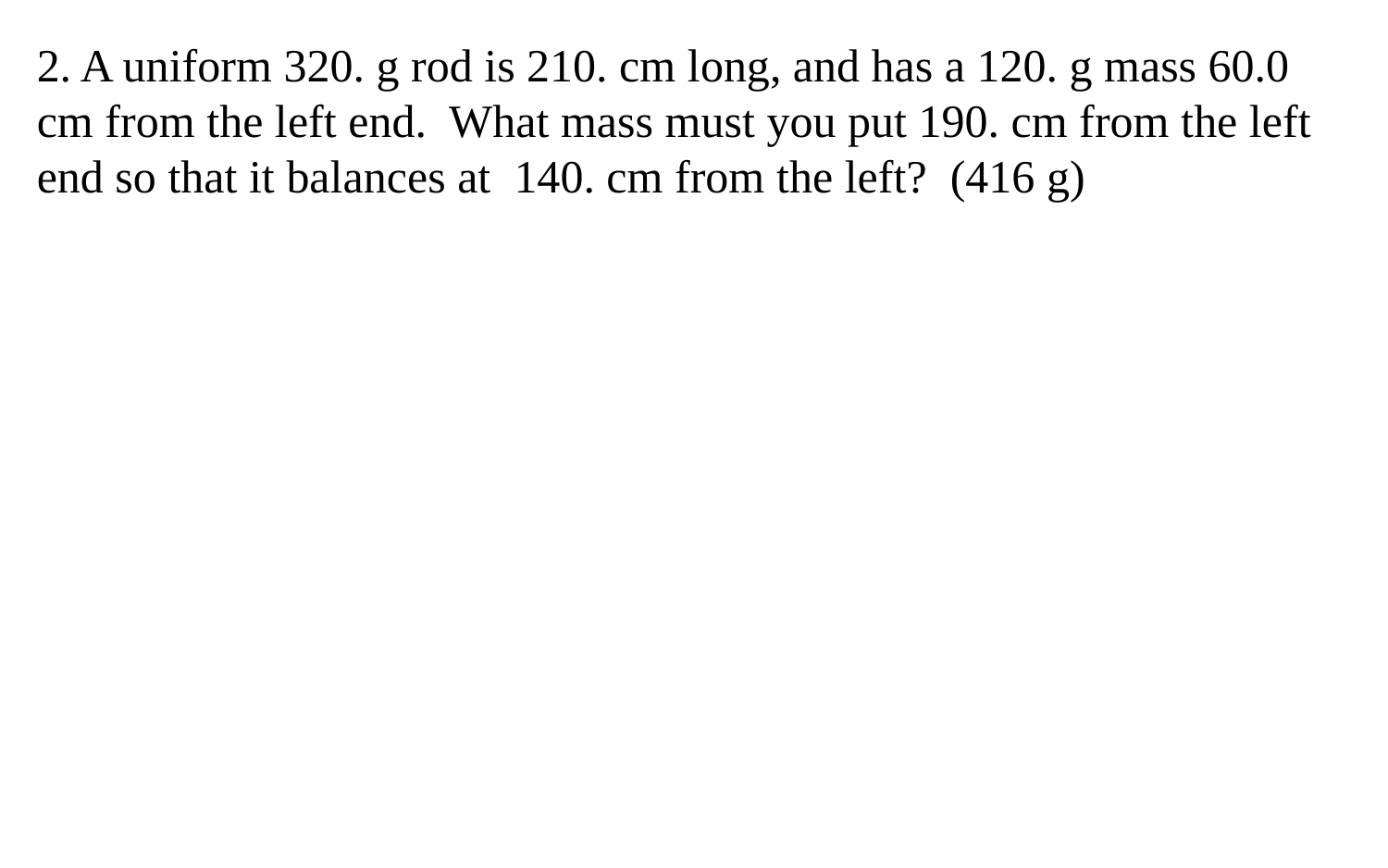

2. A uniform 320. g rod is 210. cm long, and has a 120. g mass 60.0 cm from the left end.  What mass must you put 190. cm from the left end so that it balances at  140. cm from the left?  (416 g)